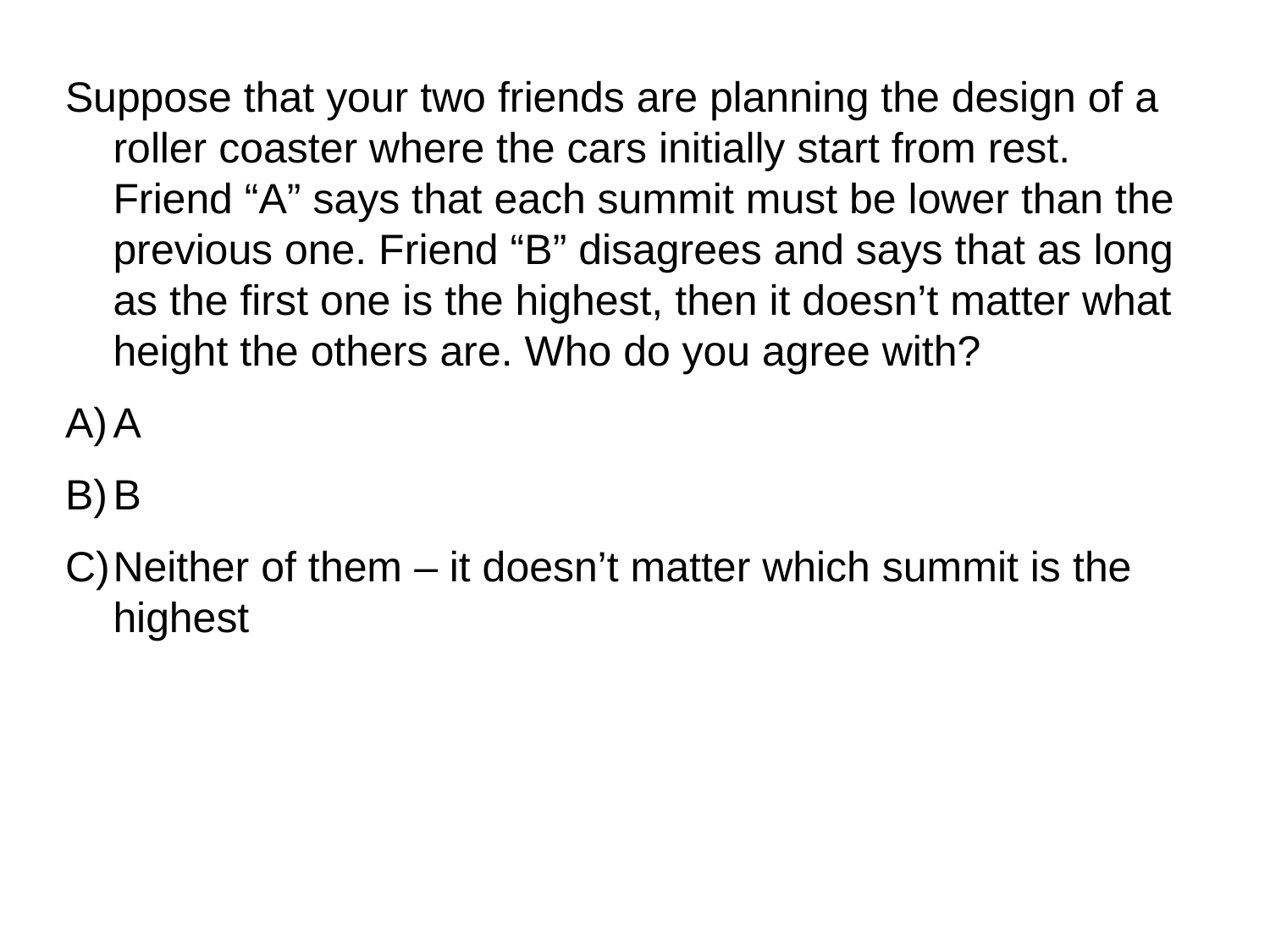

Suppose that your two friends are planning the design of a roller coaster where the cars initially start from rest. Friend “A” says that each summit must be lower than the previous one. Friend “B” disagrees and says that as long as the first one is the highest, then it doesn’t matter what height the others are. Who do you agree with?
A
B
Neither of them – it doesn’t matter which summit is the highest